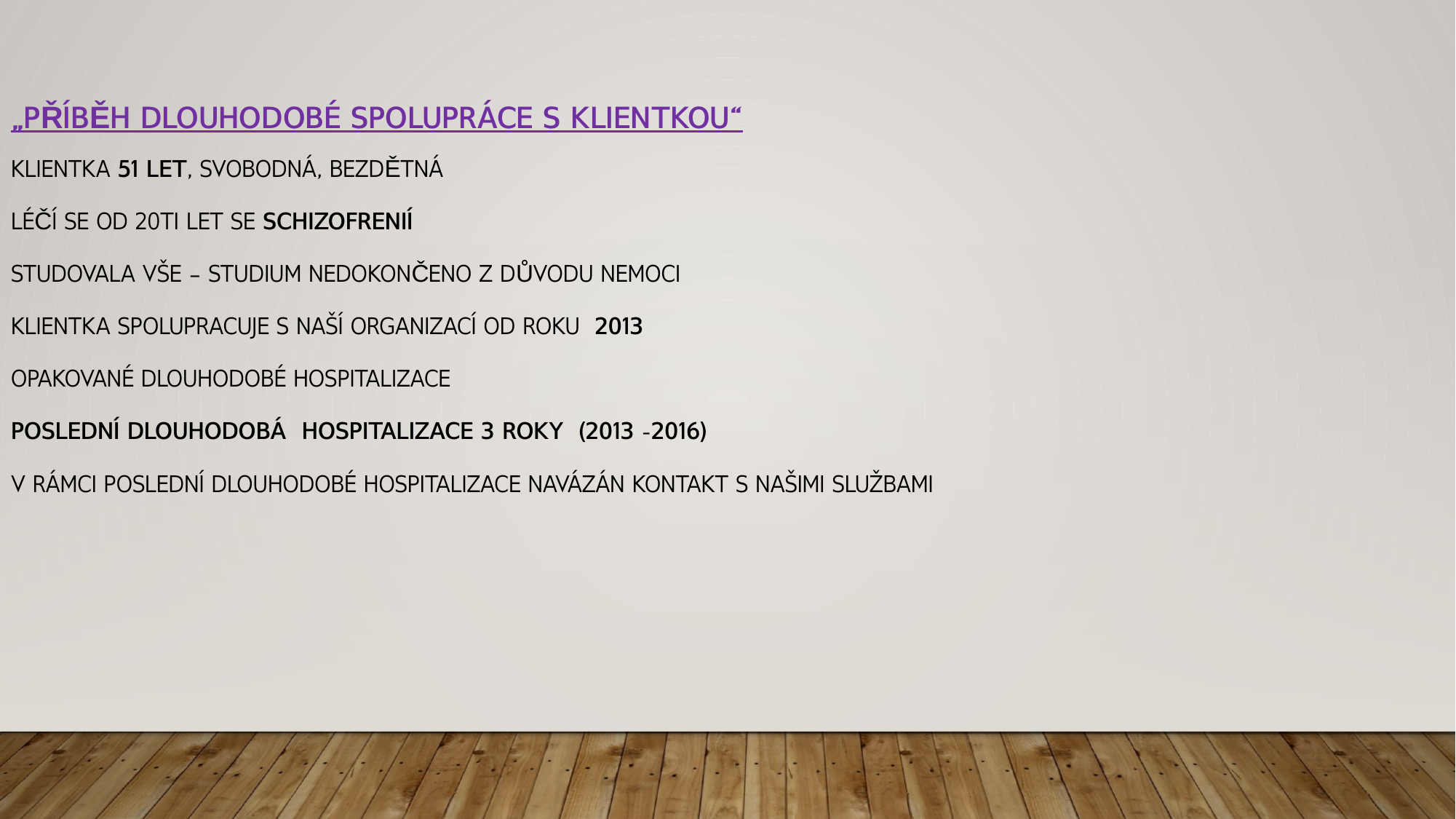

„příběh DlOUHODOBÉ SPOLUpráce s klientKOU“
 
klientka 51 let, svobodná, bezdětná
léčí se od 20ti let se schizofrenií
studovala VŠE – studium nedokončeno z důvodu nemoci
Klientka spolupracuje s NAŠÍ organizací oD roku  2013
opakované dlouhodobé hospitalizace
poslední dlouhodobá  hospitalizace 3 ROKY  (2013 -2016)
V rámci poslední dlouhodobé hospitalizace navázán kontakt s našimi službami